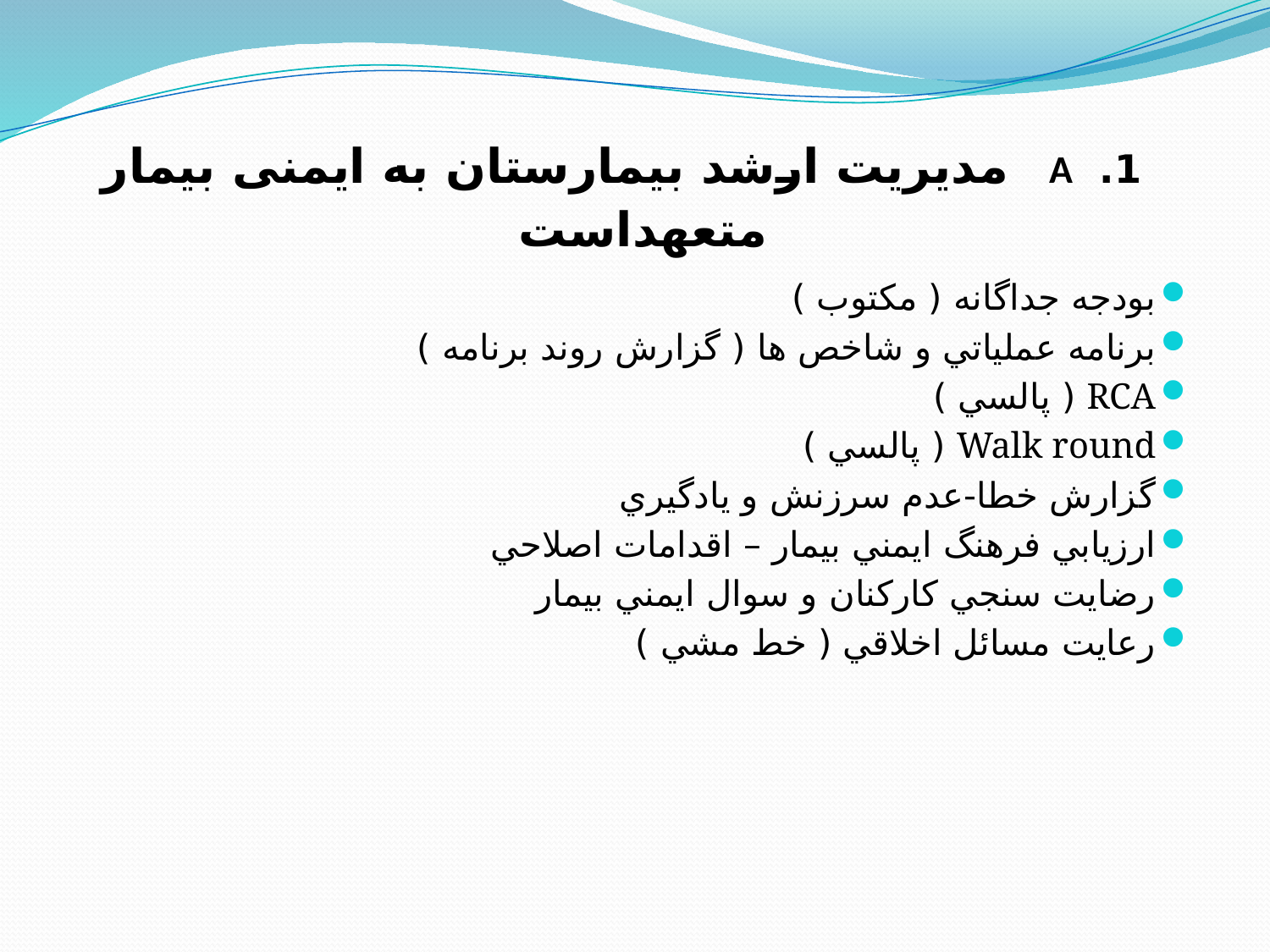

# 1.  A   مدیریت ارشد بیمارستان به ایمنی بیمار متعهداست
بودجه جداگانه ( مكتوب )
برنامه عملياتي و شاخص ها ( گزارش روند برنامه )
RCA ( پالسي )
Walk round ( پالسي )
گزارش خطا-عدم سرزنش و يادگيري
ارزيابي فرهنگ ايمني بيمار – اقدامات اصلاحي
رضايت سنجي كاركنان و سوال ايمني بيمار
رعايت مسائل اخلاقي ( خط مشي )